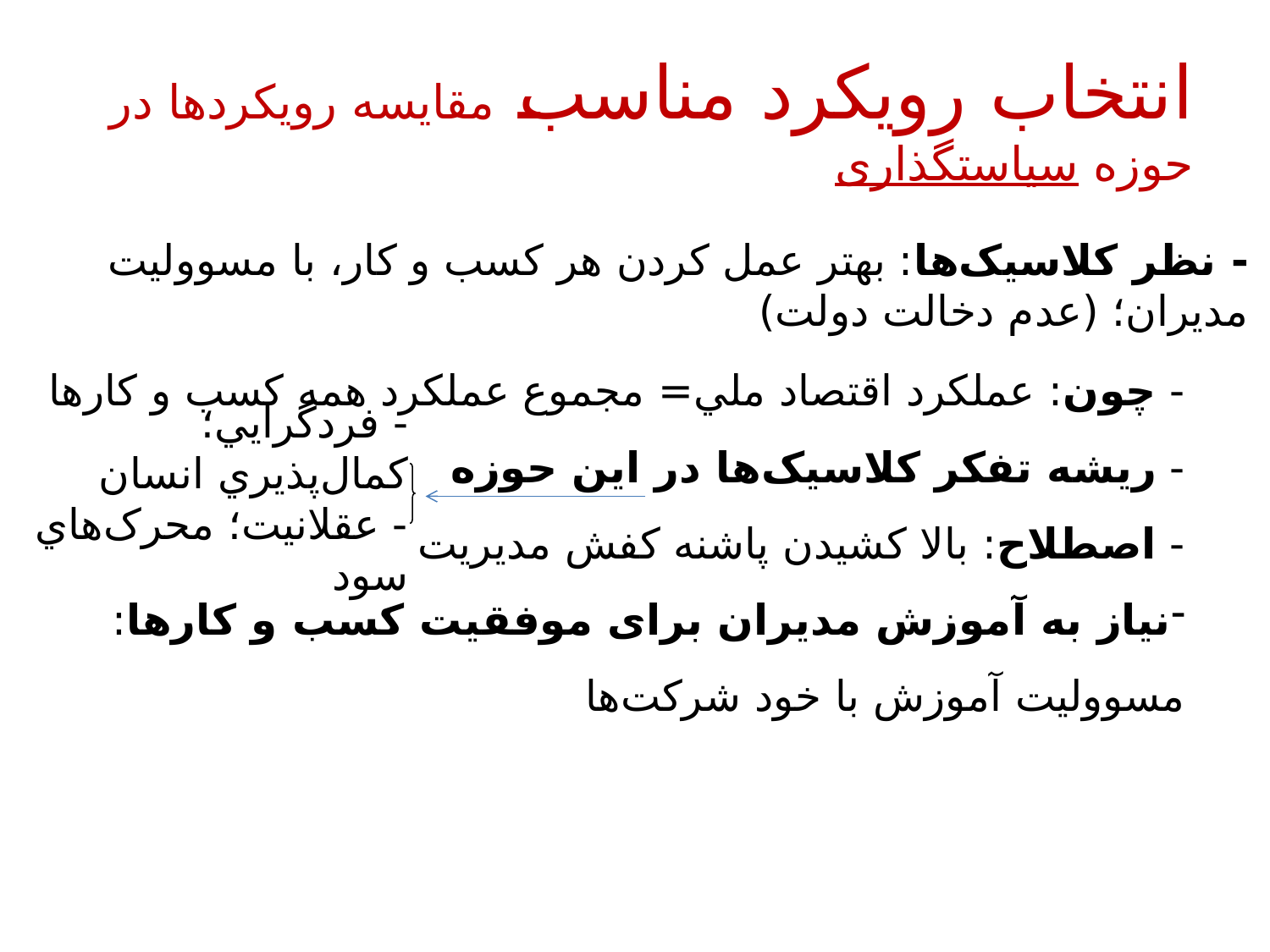

# انتخاب رویکرد مناسب مقایسه رویکردها در حوزه سیاستگذاری
- نظر کلاسيک‌ها: بهتر عمل کردن هر کسب و کار، با مسووليت مديران؛ (عدم دخالت دولت)
- چون: عملکرد اقتصاد ملي= مجموع عملکرد همه کسب و کارها
- ريشه تفکر کلاسيک‌ها در اين حوزه
- اصطلاح: بالا کشيدن پاشنه کفش مديريت
نياز به آموزش مديران برای موفقیت کسب و کارها: مسووليت آموزش با خود شرکت‌ها
- فردگرايي؛ کمال‌پذيري انسان
- عقلانيت؛ محرک‌هاي سود